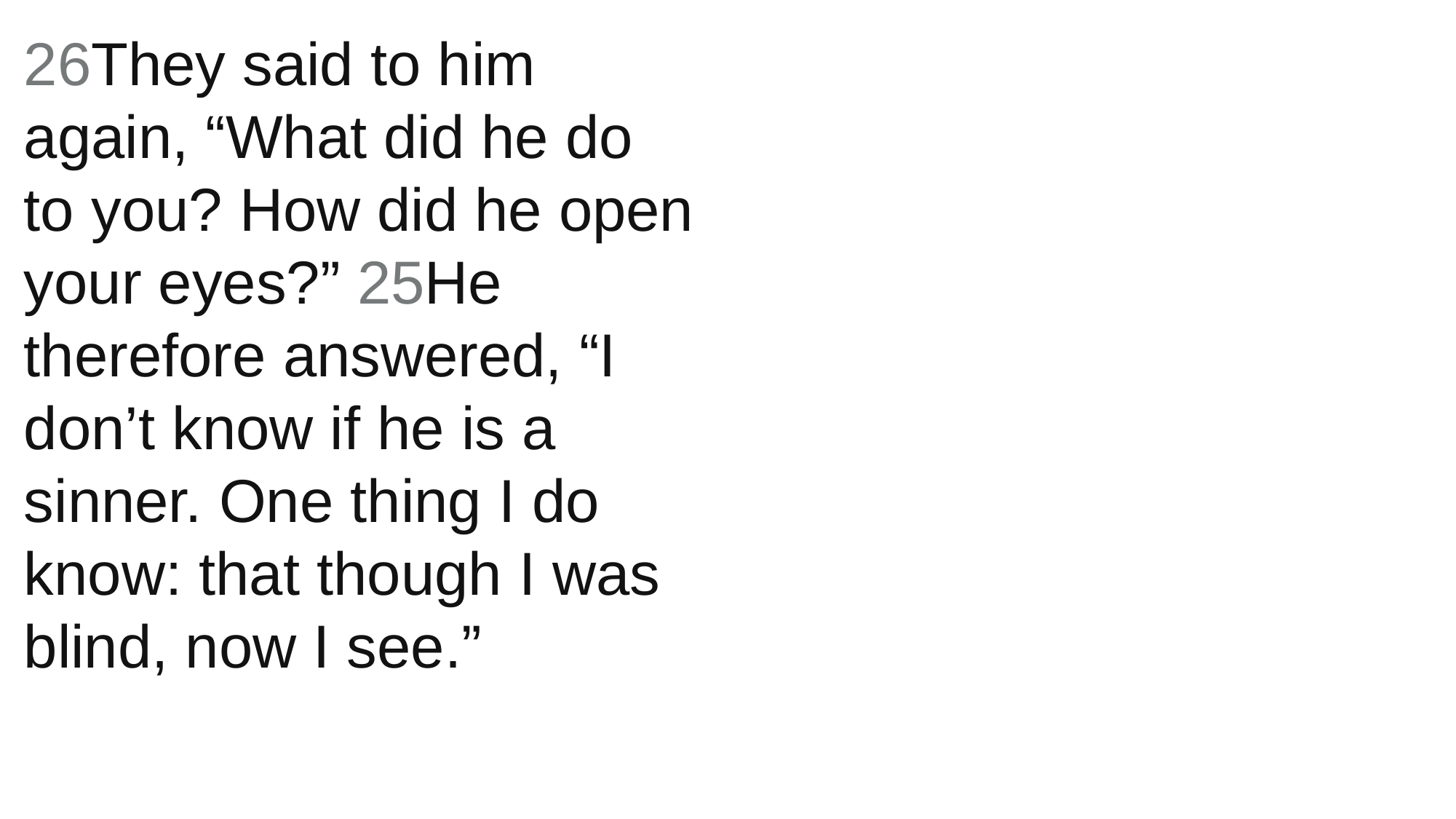

26They said to him again, “What did he do to you? How did he open your eyes?” 25He therefore answered, “I don’t know if he is a sinner. One thing I do know: that though I was blind, now I see.”